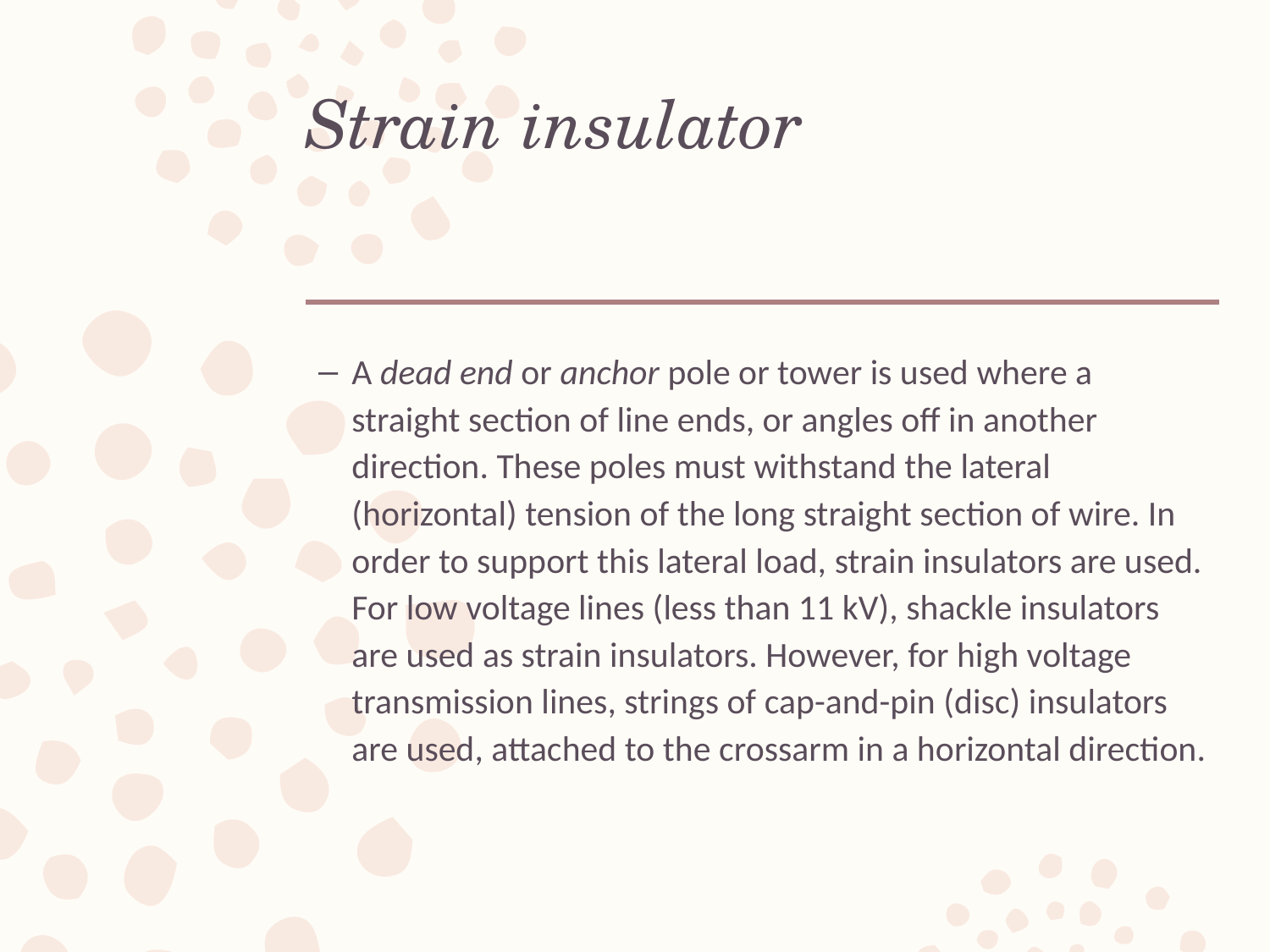

# Strain insulator
A dead end or anchor pole or tower is used where a straight section of line ends, or angles off in another direction. These poles must withstand the lateral (horizontal) tension of the long straight section of wire. In order to support this lateral load, strain insulators are used. For low voltage lines (less than 11 kV), shackle insulators are used as strain insulators. However, for high voltage transmission lines, strings of cap-and-pin (disc) insulators are used, attached to the crossarm in a horizontal direction.